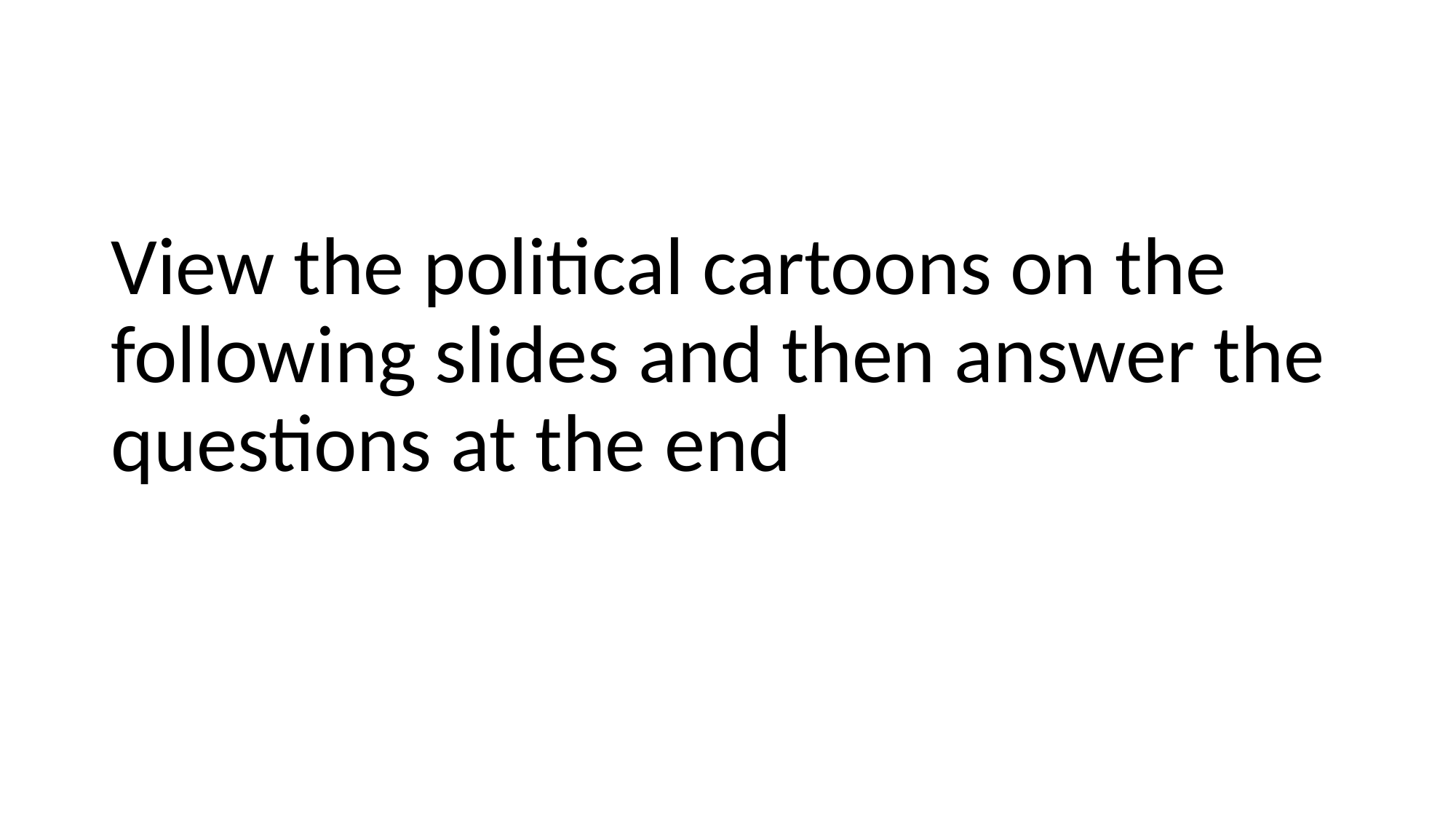

View the political cartoons on the following slides and then answer the questions at the end